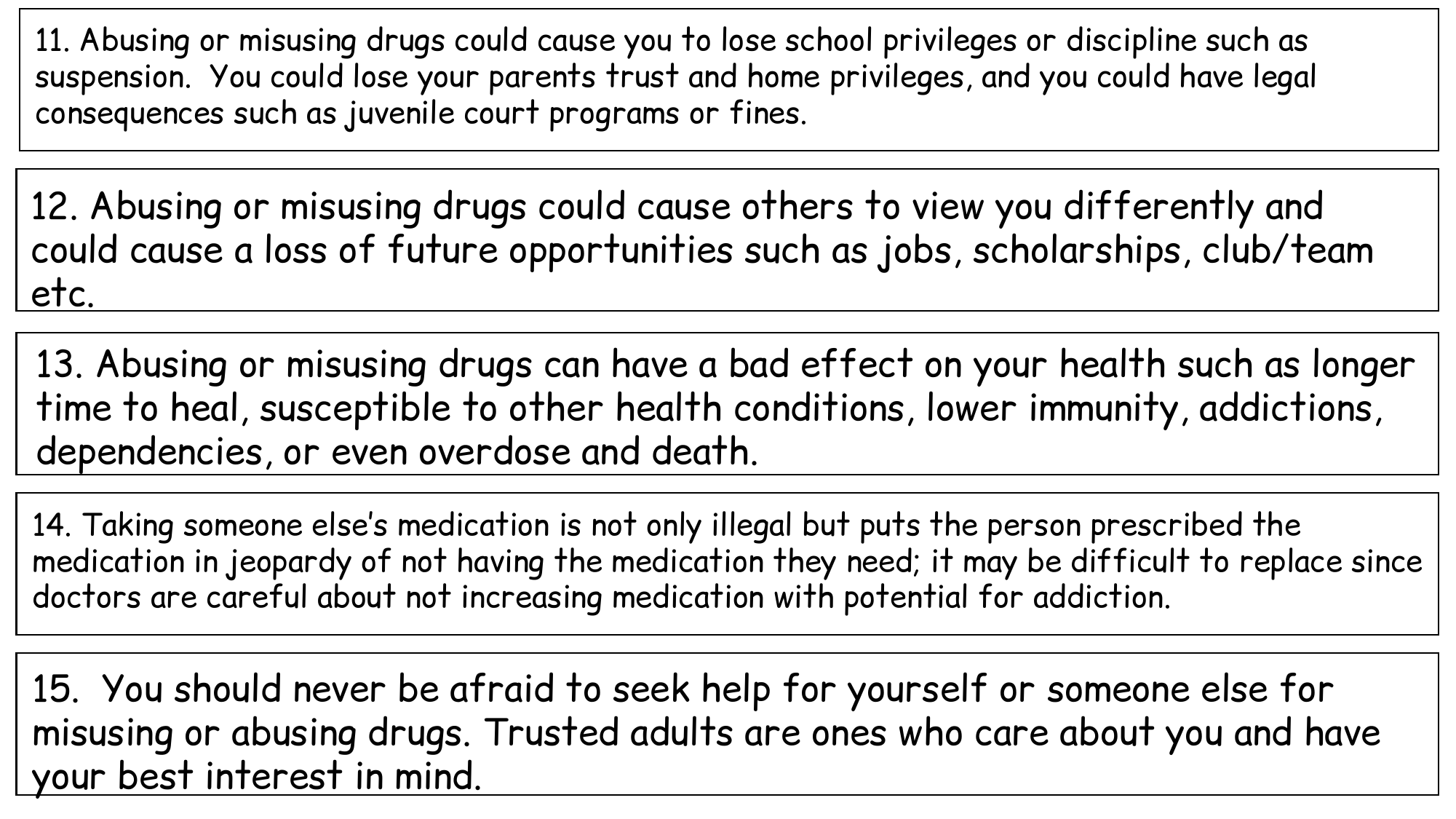

11. Abusing or misusing drugs could cause you to lose school privileges or discipline such as suspension.  You could lose your parents trust and home privileges, and you could have legal consequences such as juvenile court programs or fines.

12. Abusing or misusing drugs could cause others to view you differently and could cause a loss of future opportunities such as jobs, scholarships, club/team etc.

13. Abusing or misusing drugs can have a bad effect on your health such as longer time to heal, susceptible to other health conditions, lower immunity, addictions, dependencies, or even overdose and death.

14. Taking someone else’s medication is not only illegal but puts the person prescribed the medication in jeopardy of not having the medication they need; it may be difficult to replace since doctors are careful about not increasing medication with potential for addiction.

15.  You should never be afraid to seek help for yourself or someone else for misusing or abusing drugs. Trusted adults are ones who care about you and have your best interest in mind.